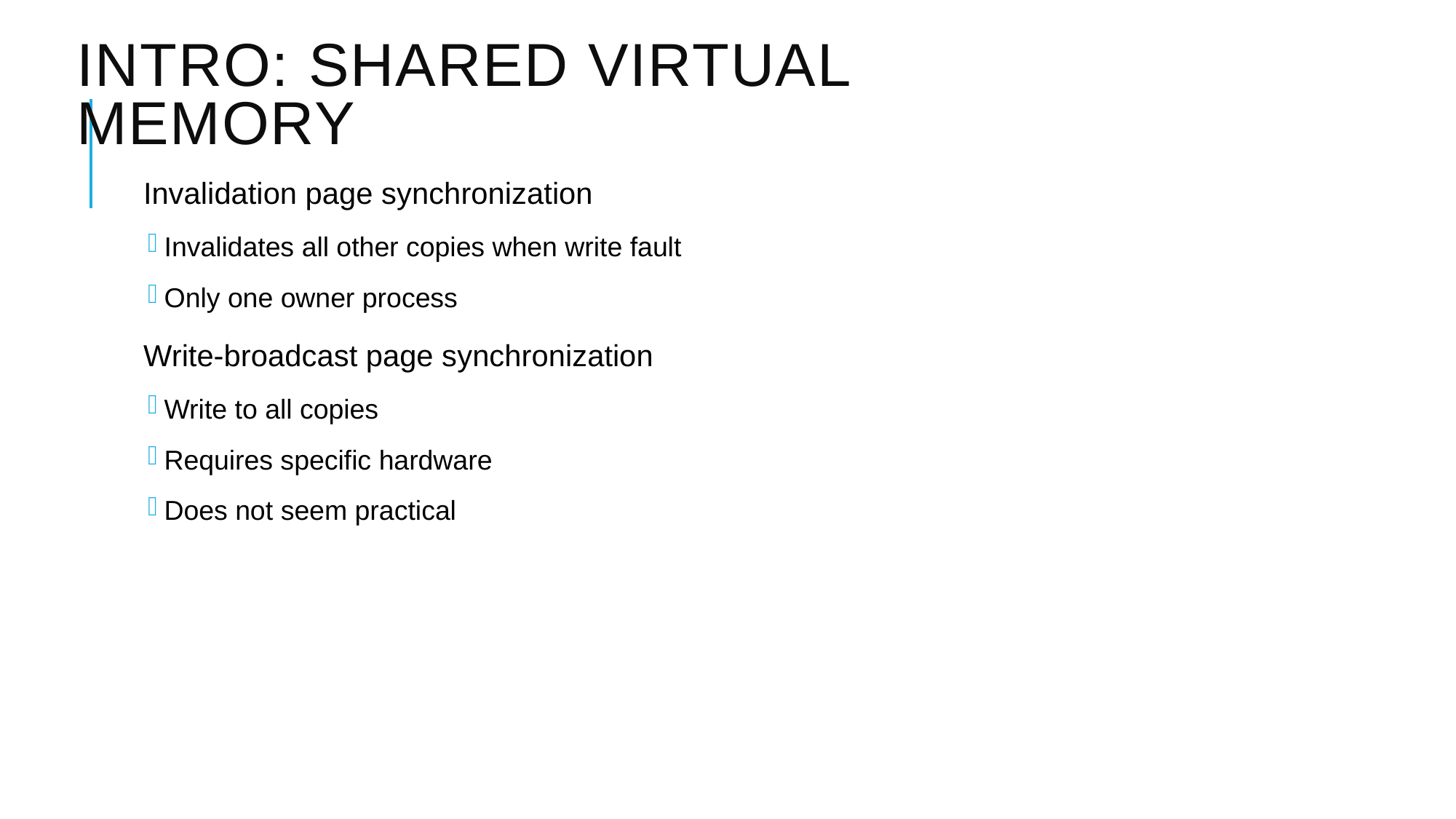

# Intro: Shared Virtual Memory
Invalidation page synchronization
Invalidates all other copies when write fault
Only one owner process
Write-broadcast page synchronization
Write to all copies
Requires specific hardware
Does not seem practical